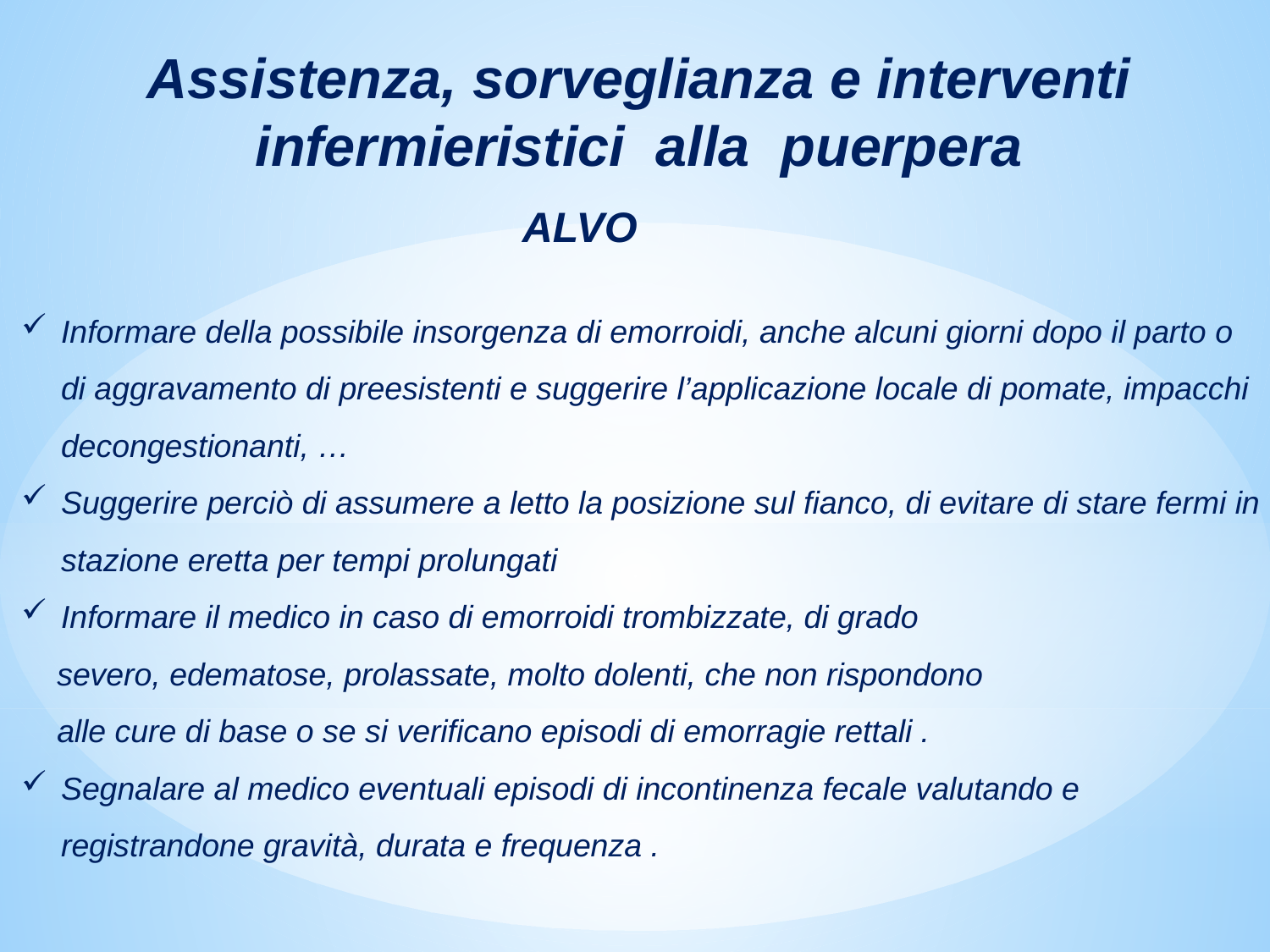

Assistenza, sorveglianza e interventi infermieristici  alla  puerpera
ALVO
Informare della possibile insorgenza di emorroidi, anche alcuni giorni dopo il parto o di aggravamento di preesistenti e suggerire l’applicazione locale di pomate, impacchi decongestionanti, …
Suggerire perciò di assumere a letto la posizione sul fianco, di evitare di stare fermi in stazione eretta per tempi prolungati
Informare il medico in caso di emorroidi trombizzate, di grado
    severo, edematose, prolassate, molto dolenti, che non rispondono
    alle cure di base o se si verificano episodi di emorragie rettali .
Segnalare al medico eventuali episodi di incontinenza fecale valutando e registrandone gravità, durata e frequenza .